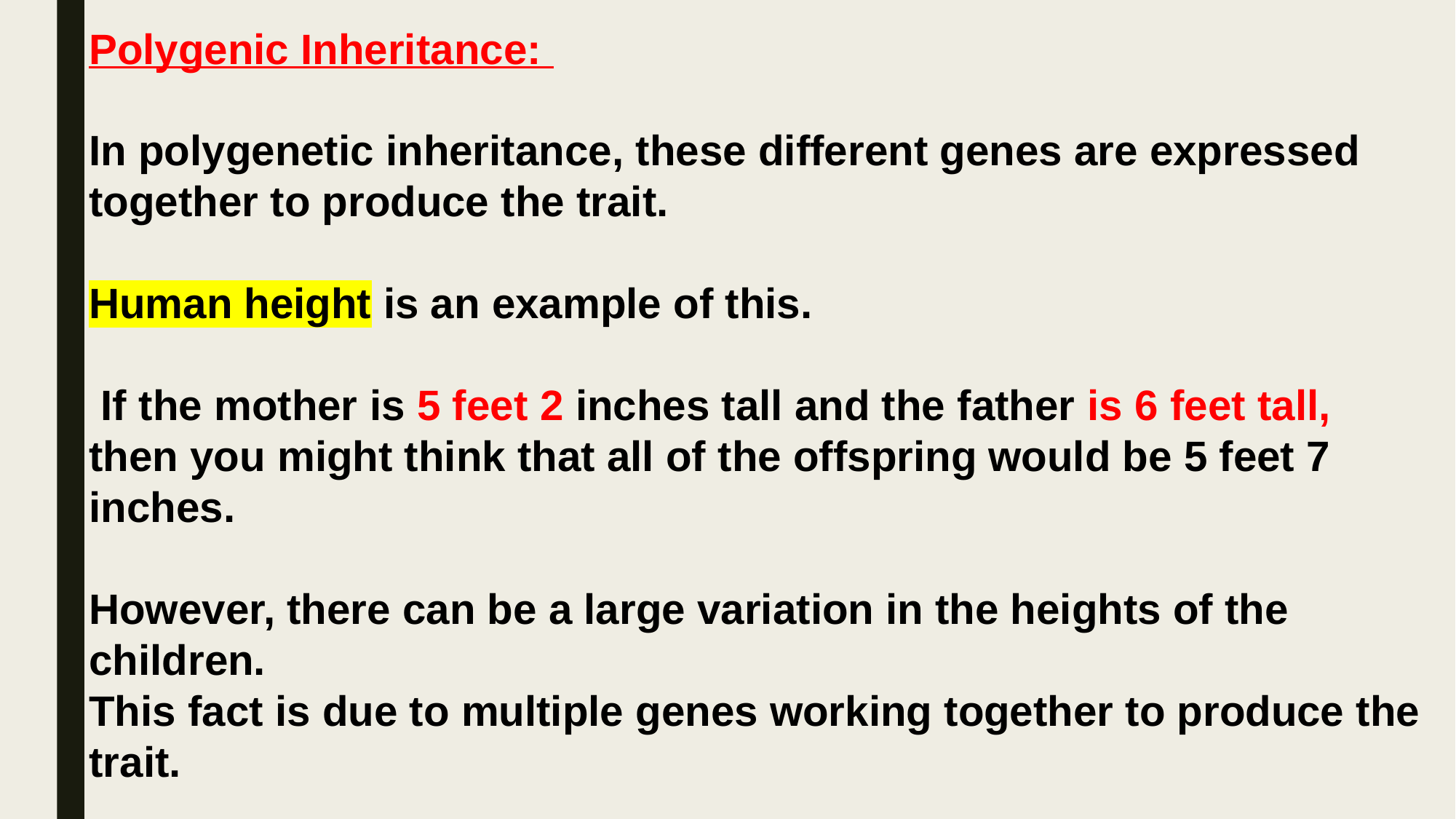

Polygenic Inheritance:

In polygenetic inheritance, these different genes are expressed together to produce the trait.

Human height is an example of this.

 If the mother is 5 feet 2 inches tall and the father is 6 feet tall,
then you might think that all of the offspring would be 5 feet 7 inches.

However, there can be a large variation in the heights of the children.
This fact is due to multiple genes working together to produce the trait.